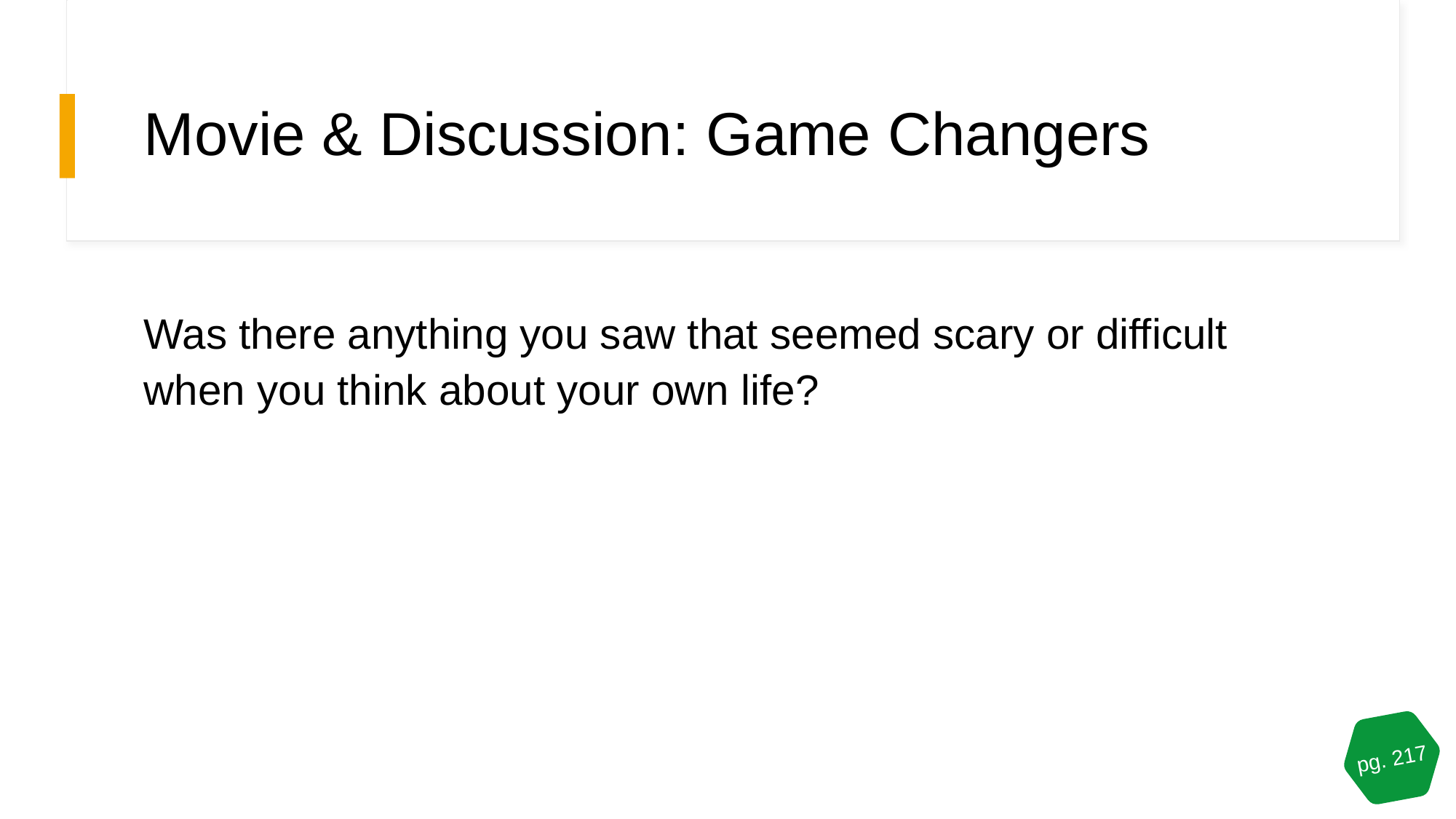

# Movie & Discussion: Game Changers
Was there anything you saw that seemed scary or difficult when you think about your own life?
pg. 217